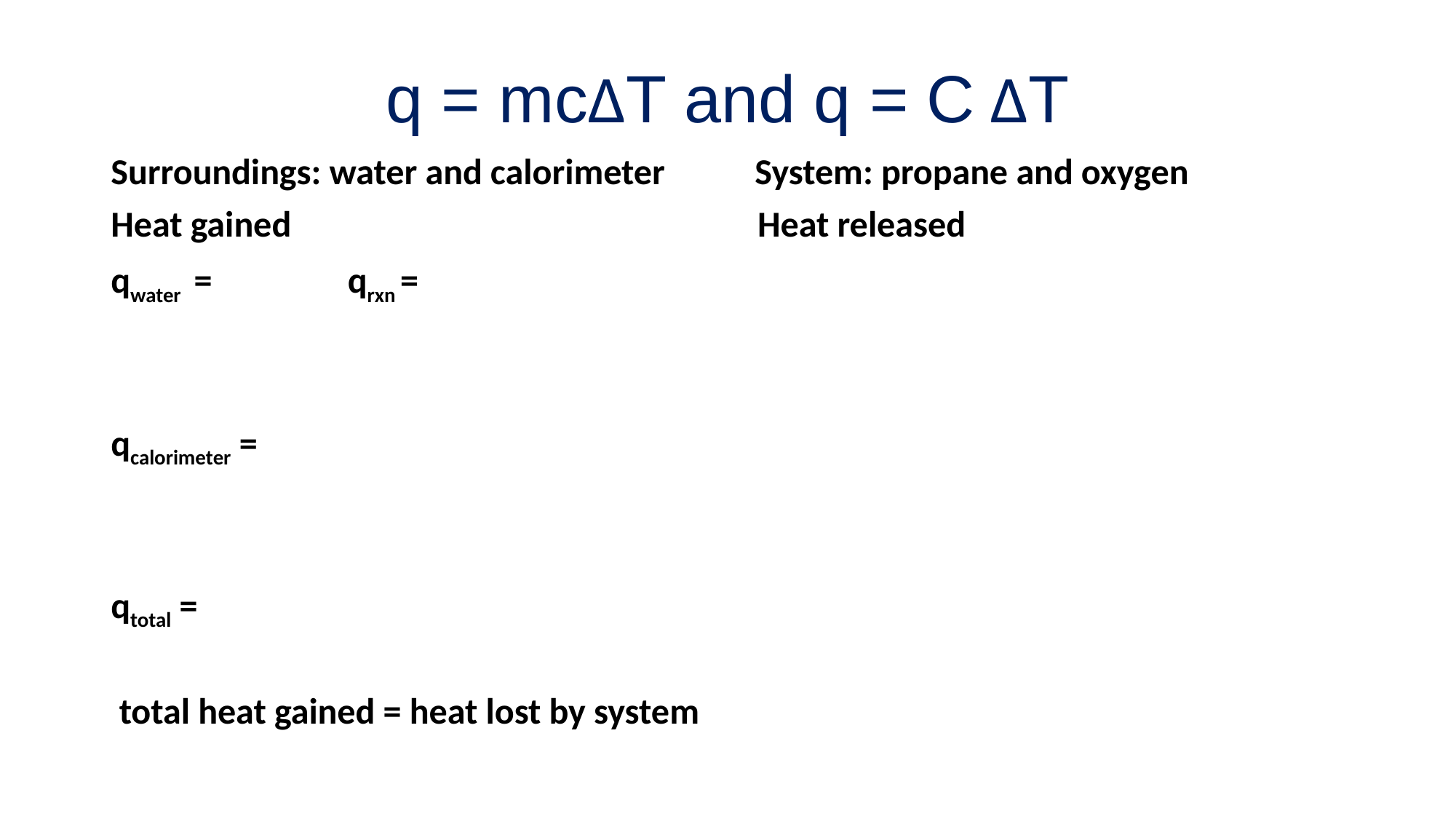

# q = mcΔT and q = C ΔT
Surroundings: water and calorimeter           System: propane and oxygen
Heat gained                                                         Heat released
qwater  = 					      qrxn =

qcalorimeter =

qtotal =

 total heat gained = heat lost by system